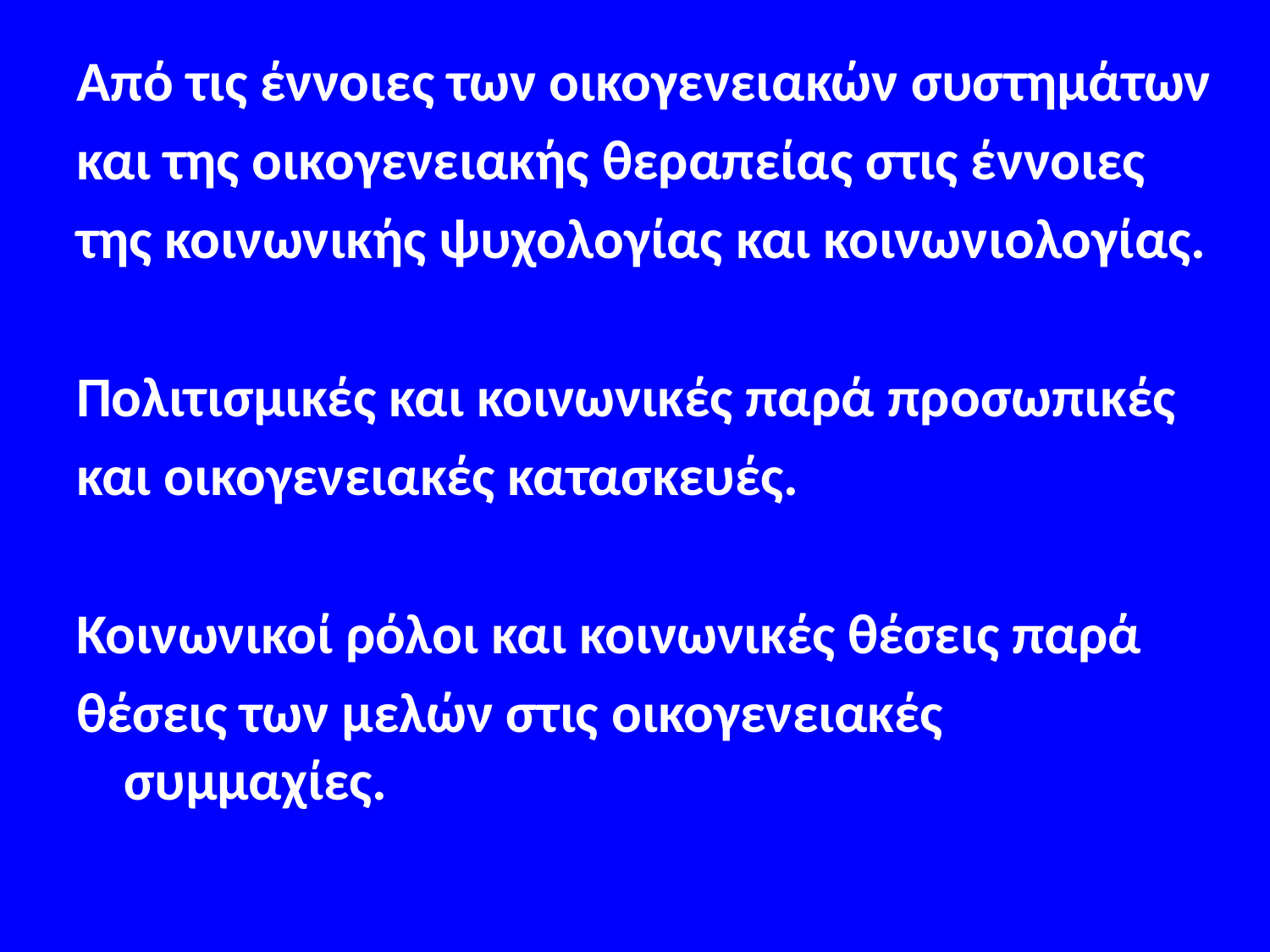

Από τις έννοιες των οικογενειακών συστημάτων
και της οικογενειακής θεραπείας στις έννοιες
της κοινωνικής ψυχολογίας και κοινωνιολογίας.

Πολιτισμικές και κοινωνικές παρά προσωπικές
και οικογενειακές κατασκευές.

Κοινωνικοί ρόλοι και κοινωνικές θέσεις παρά
θέσεις των μελών στις οικογενειακές συμμαχίες.
#